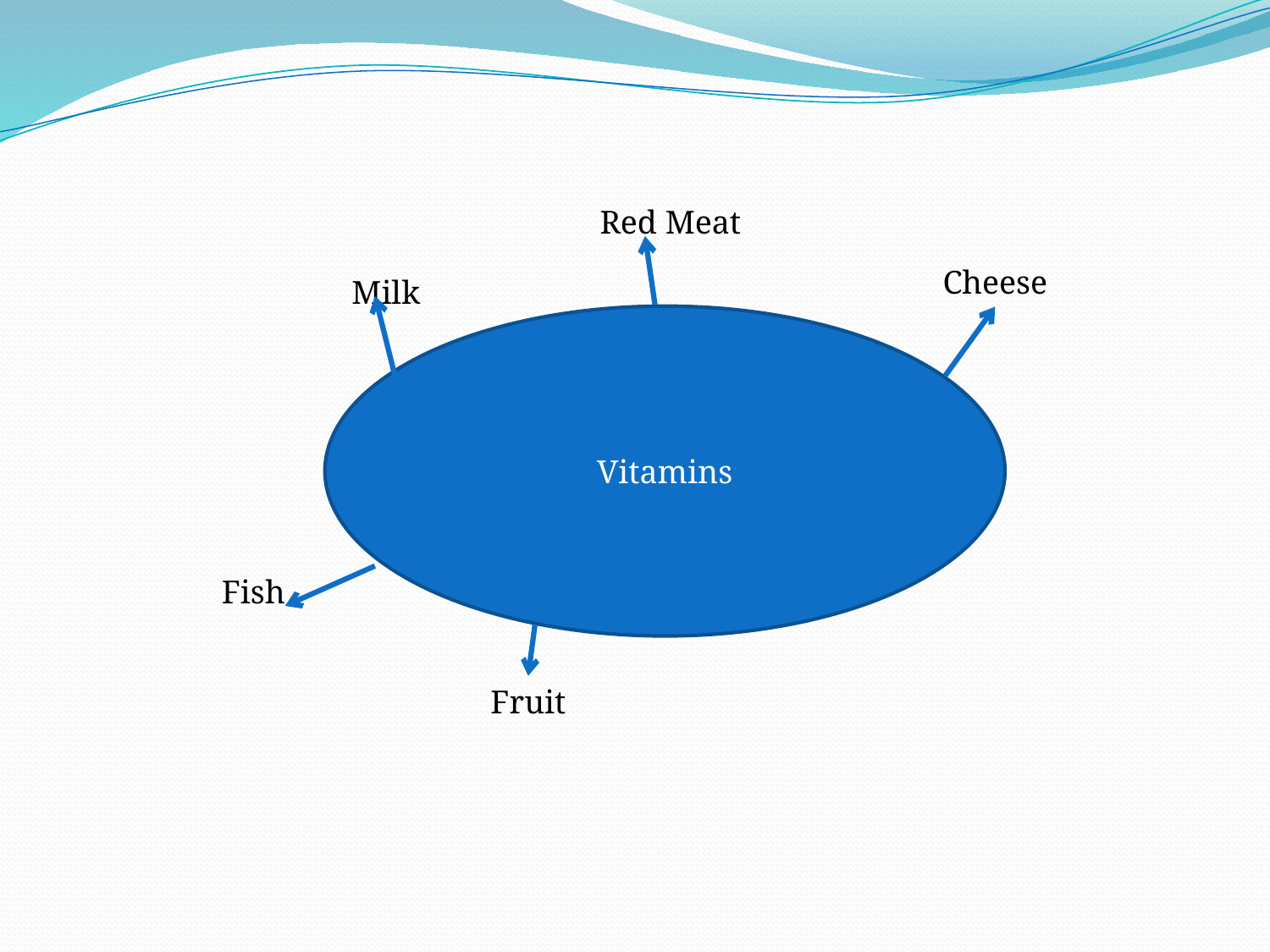

Red Meat
Cheese
Milk
Vitamins
Fish
Fruit